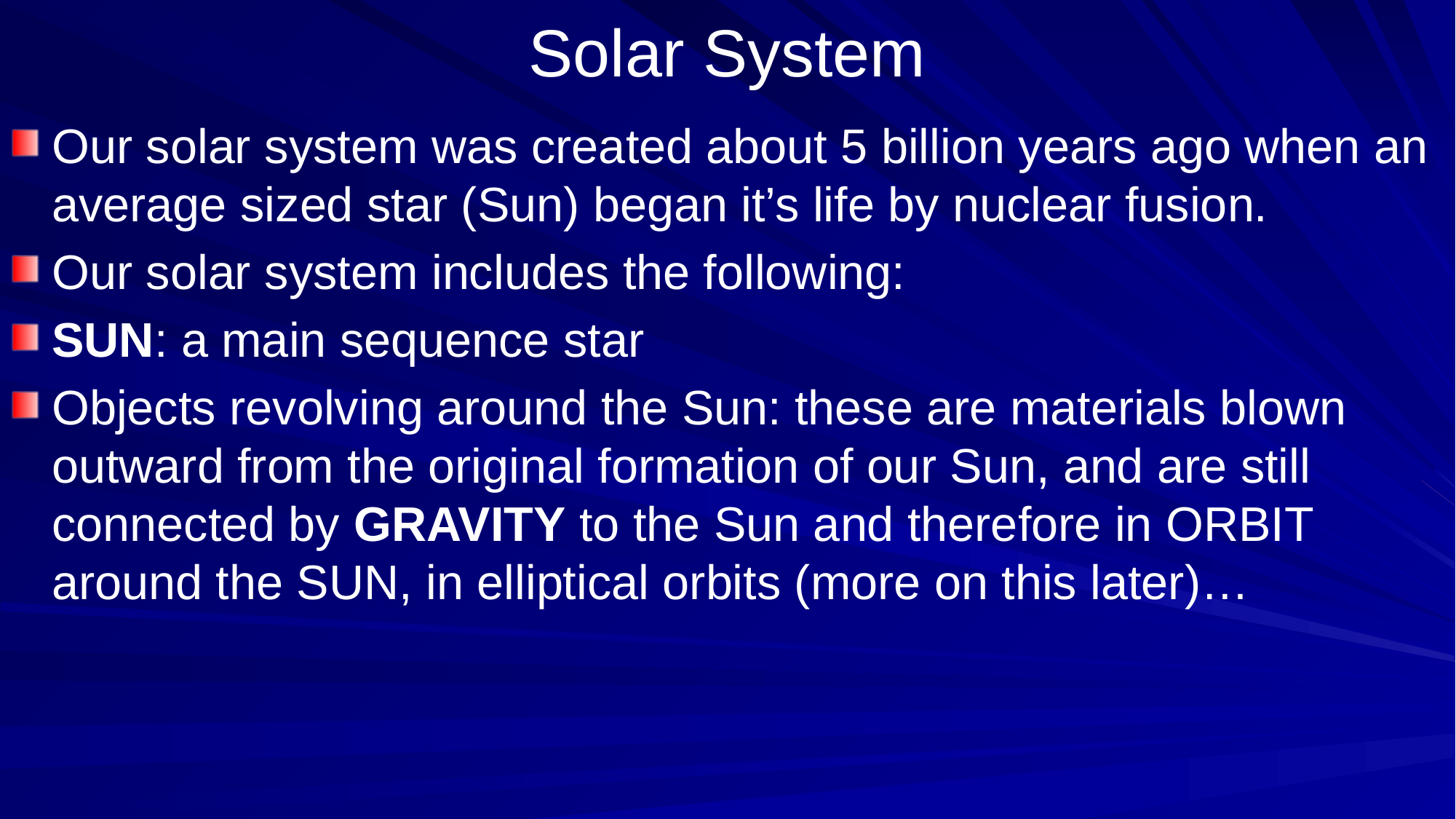

# Solar System
Our solar system was created about 5 billion years ago when an average sized star (Sun) began it’s life by nuclear fusion.
Our solar system includes the following:
SUN: a main sequence star
Objects revolving around the Sun: these are materials blown outward from the original formation of our Sun, and are still connected by GRAVITY to the Sun and therefore in ORBIT around the SUN, in elliptical orbits (more on this later)…